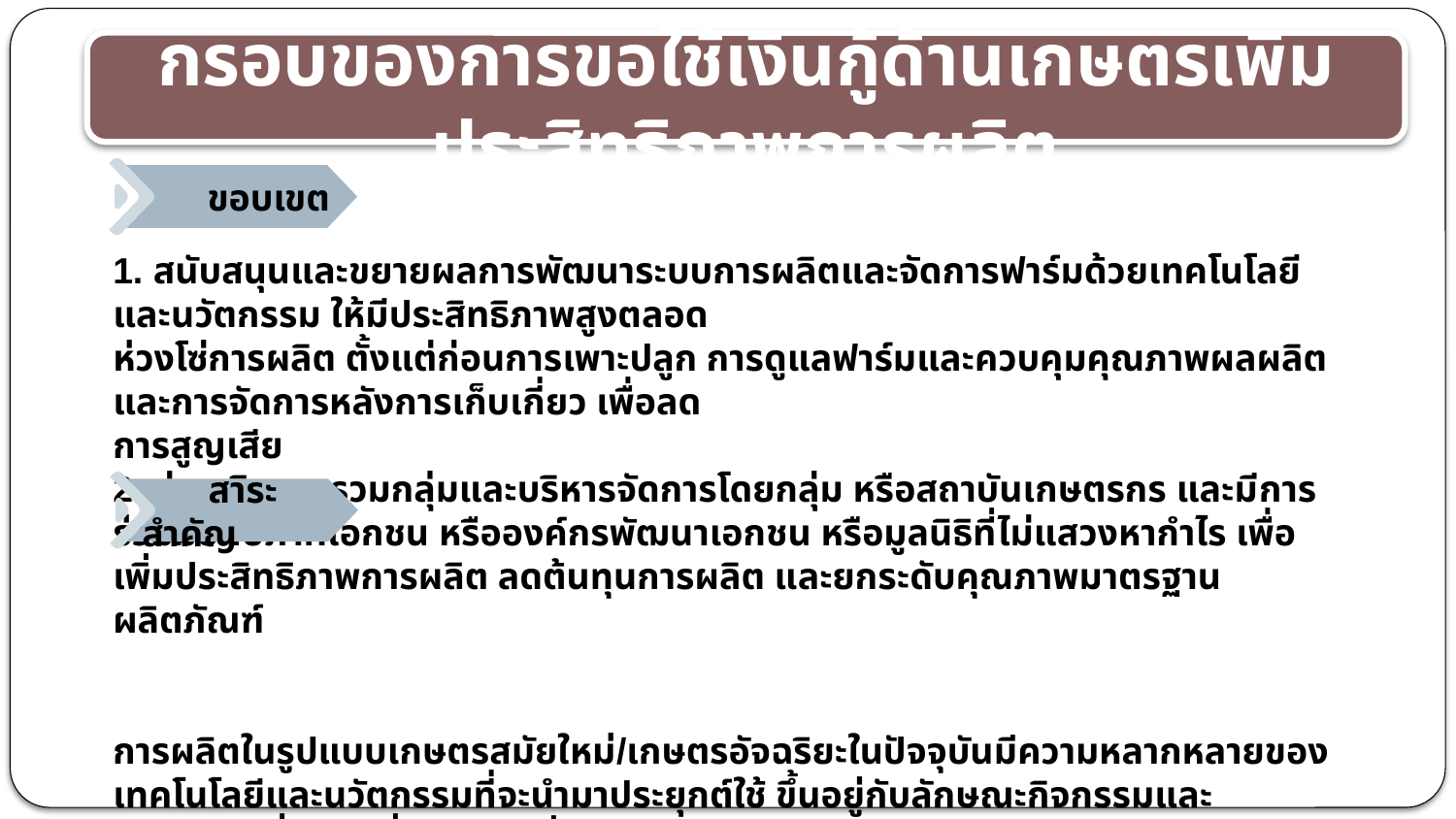

# กรอบของการขอใช้เงินกู้ด้านเกษตรเพิ่มประสิทธิภาพการผลิต

       ขอบเขต

1. สนับสนุนและขยายผลการพัฒนาระบบการผลิตและจัดการฟาร์มด้วยเทคโนโลยีและนวัตกรรม ให้มีประสิทธิภาพสูงตลอด
ห่วงโซ่การผลิต ตั้งแต่ก่อนการเพาะปลูก การดูแลฟาร์มและควบคุมคุณภาพผลผลิต และการจัดการหลังการเก็บเกี่ยว เพื่อลด
การสูญเสีย
2. ส่งเสริมการรวมกลุ่มและบริหารจัดการโดยกลุ่ม หรือสถาบันเกษตรกร และมีการร่วมมือกับภาคเอกชน หรือองค์กรพัฒนาเอกชน หรือมูลนิธิที่ไม่แสวงหากำไร เพื่อเพิ่มประสิทธิภาพการผลิต ลดต้นทุนการผลิต และยกระดับคุณภาพมาตรฐานผลิตภัณฑ์

การผลิตในรูปแบบเกษตรสมัยใหม่/เกษตรอัจฉริยะในปัจจุบันมีความหลากหลายของเทคโนโลยีและนวัตกรรมที่จะนำมาประยุกต์ใช้ ขึ้นอยู่กับลักษณะกิจกรรมและผลิตภัณฑ์ที่จะใช้ เพื่อจะช่วยเพิ่มประสิทธิภาพในหลายๆ ด้าน
ได้แก่ 1. การตัดสินใจมีประสิทธิภาพมากขึ้น โดยอาศัยข้อมูลหรือระบบสารสนเทศสำหรับจัดการการเกษตร
(Farm Management Information System) เพื่อการจัดการแบบเกษตรแม่นยาสูง (Precision Agriculture) เพื่อเพิ่มประสิทธิภาพและการใช้ทรัพยากรช่วยประหยัดทรัพยากรวัตถุดิบและลดการสูญเสียพลังงาน น้ำ และปุ๋ย

       สาระสำคัญ